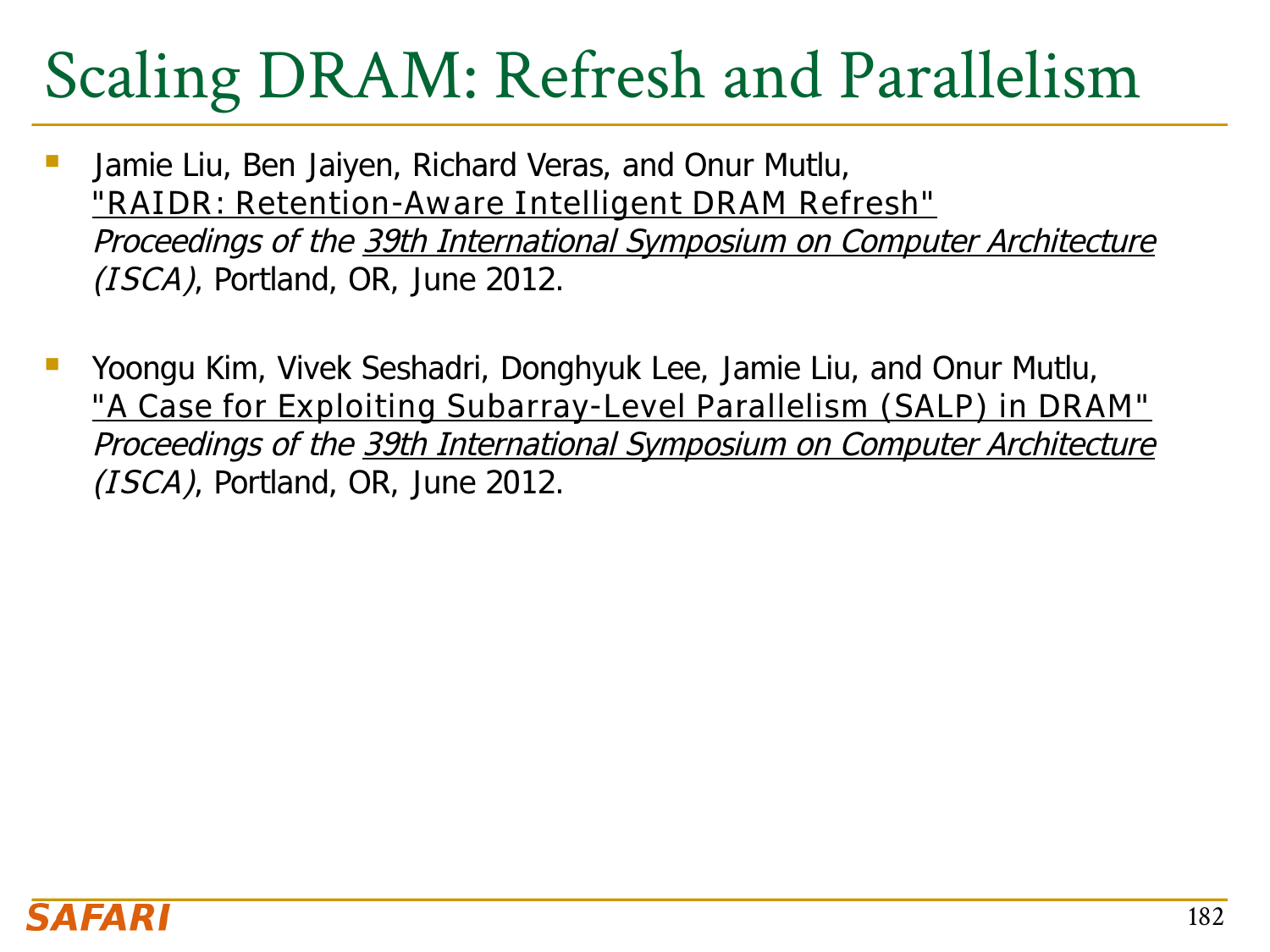

# Scaling DRAM: Refresh and Parallelism
Jamie Liu, Ben Jaiyen, Richard Veras, and Onur Mutlu,
"RAIDR: Retention-Aware Intelligent DRAM Refresh"
Proceedings of the 39th International Symposium on Computer Architecture (ISCA), Portland, OR, June 2012.

Yoongu Kim, Vivek Seshadri, Donghyuk Lee, Jamie Liu, and Onur Mutlu,
"A Case for Exploiting Subarray-Level Parallelism (SALP) in DRAM"
Proceedings of the 39th International Symposium on Computer Architecture (ISCA), Portland, OR, June 2012.
182